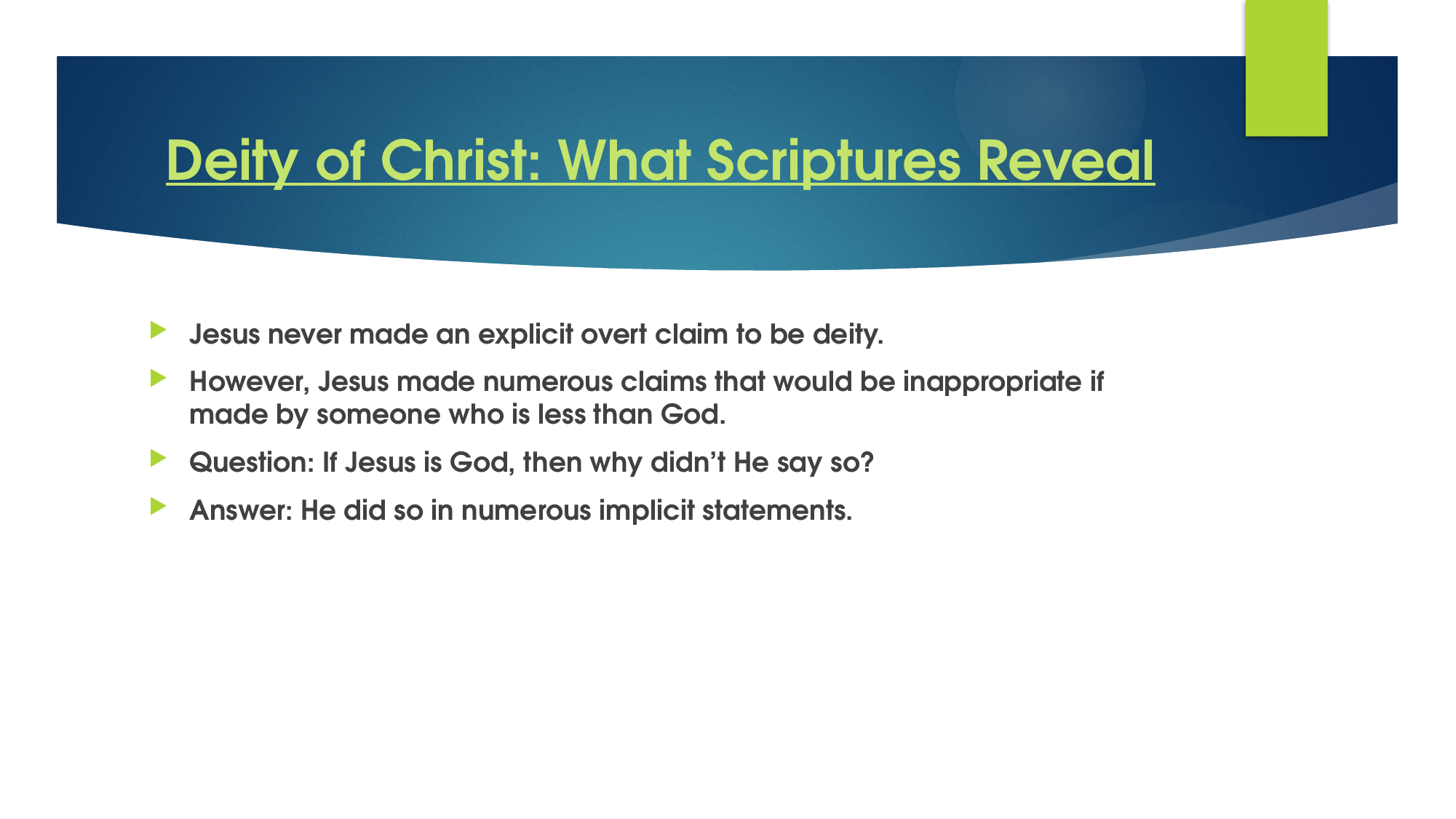

# Deity of Christ: What Scriptures Reveal
Jesus never made an explicit overt claim to be deity.
However, Jesus made numerous claims that would be inappropriate if made by someone who is less than God.
Question: If Jesus is God, then why didn’t He say so?
Answer: He did so in numerous implicit statements.